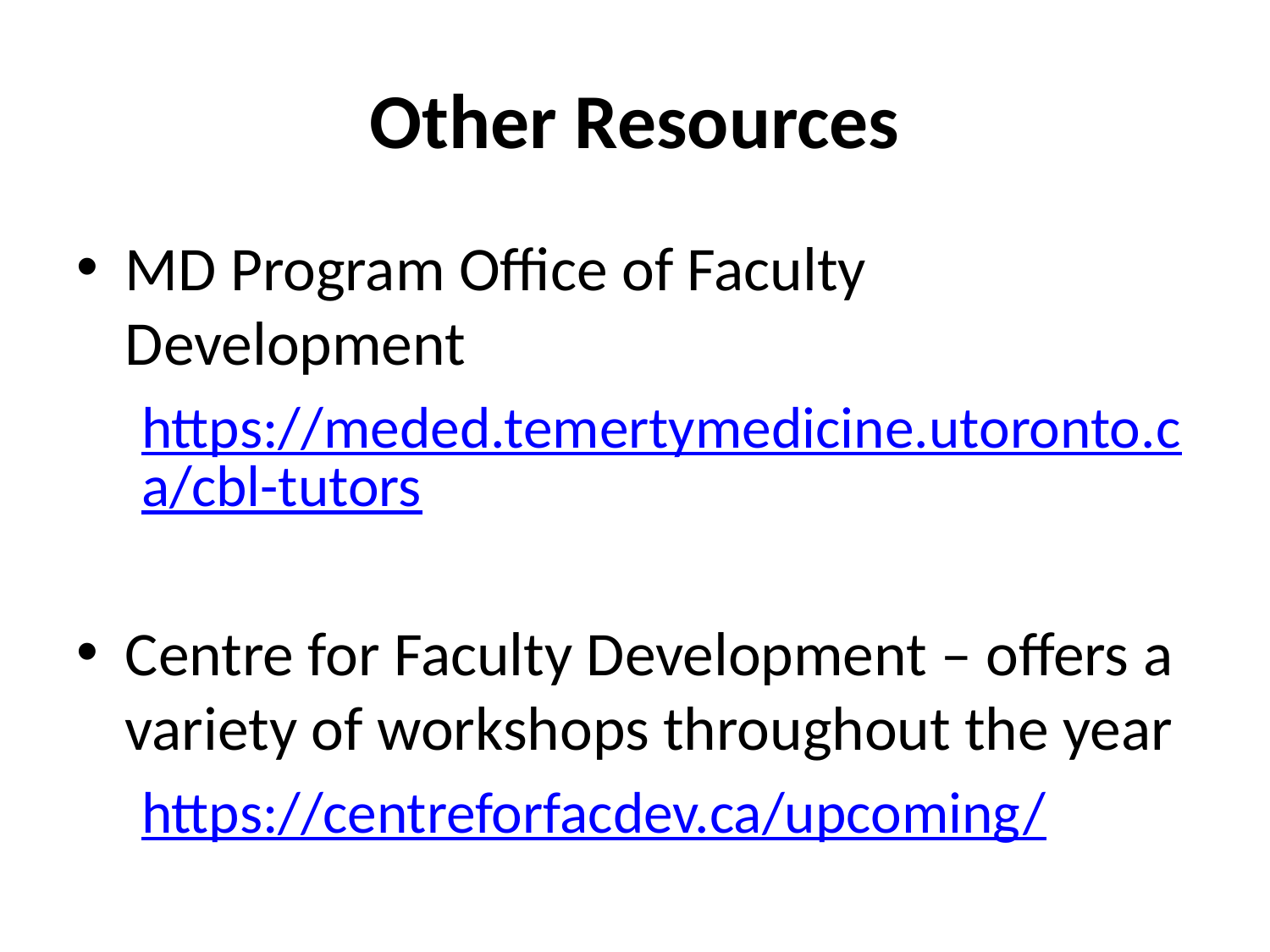

# Other Resources
MD Program Office of Faculty Development
https://meded.temertymedicine.utoronto.ca/cbl-tutors

Centre for Faculty Development – offers a variety of workshops throughout the year
https://centreforfacdev.ca/upcoming/